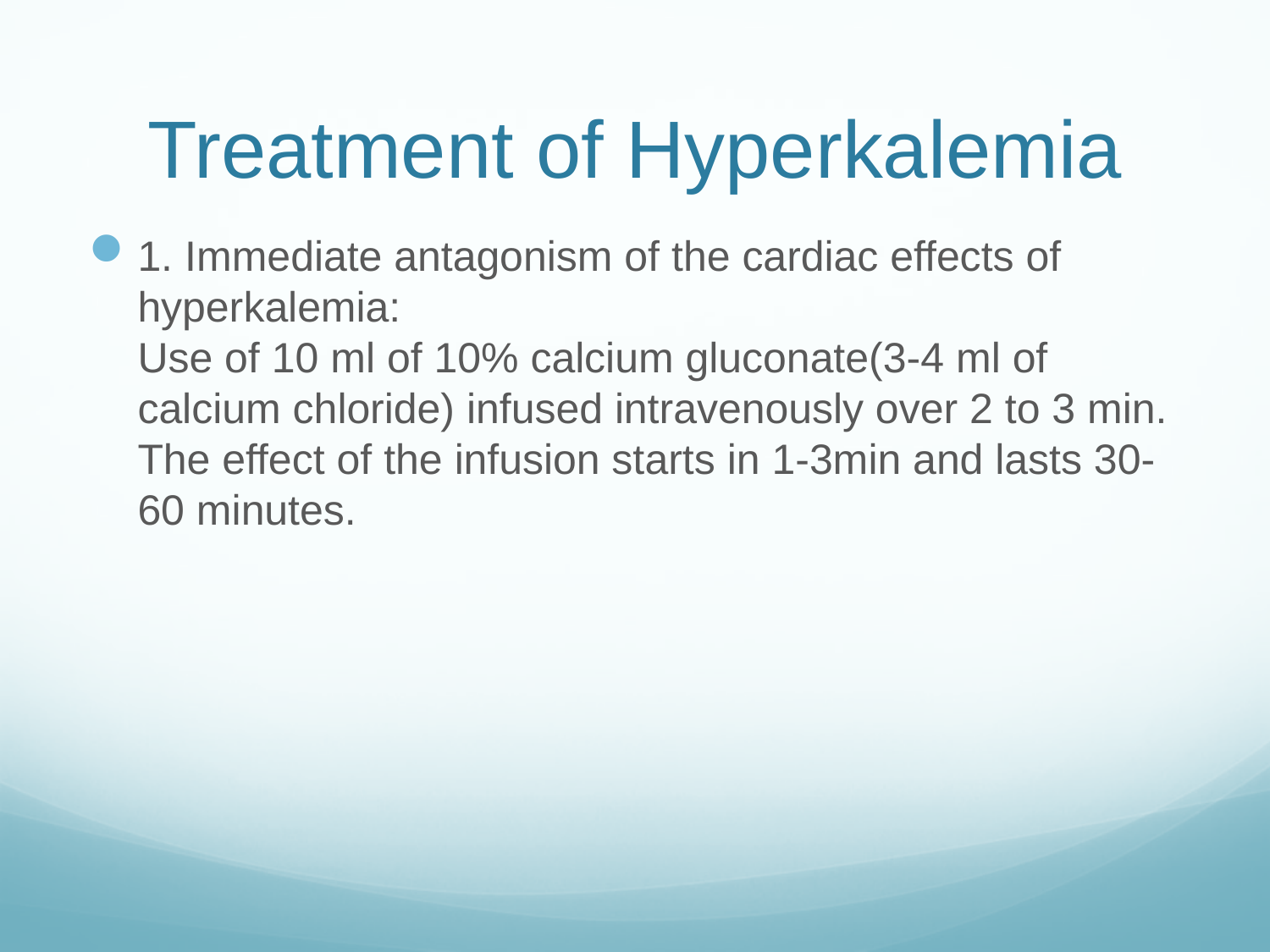

# Treatment of Hyperkalemia
1. Immediate antagonism of the cardiac effects of hyperkalemia:
Use of 10 ml of 10% calcium gluconate(3-4 ml of calcium chloride) infused intravenously over 2 to 3 min. The effect of the infusion starts in 1-3min and lasts 30-60 minutes.